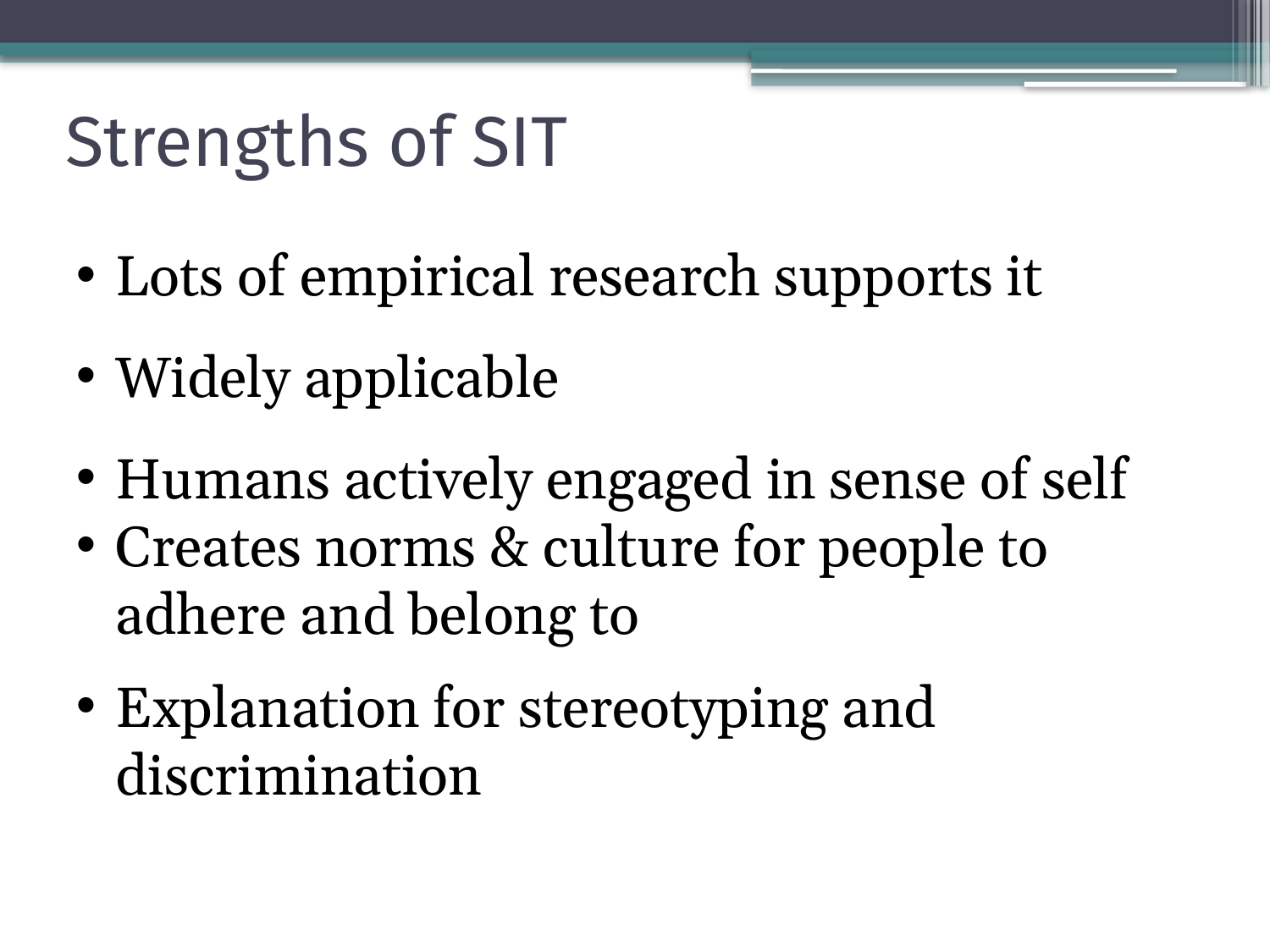

# Strengths of SIT
Lots of empirical research supports it
Widely applicable
Humans actively engaged in sense of self
Creates norms & culture for people to adhere and belong to

Explanation for stereotyping and discrimination